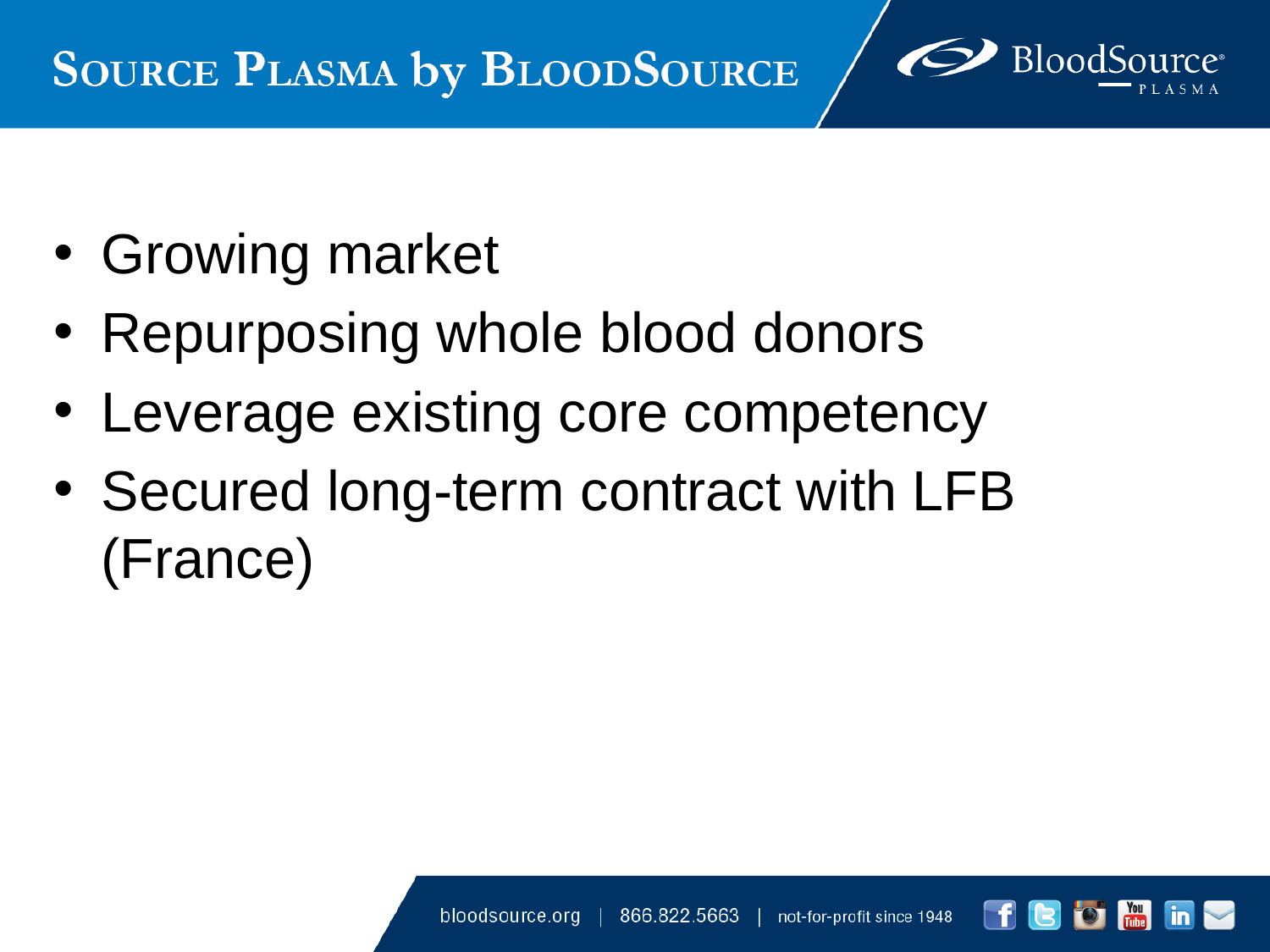

Growing market
Repurposing whole blood donors
Leverage existing core competency
Secured long-term contract with LFB (France)